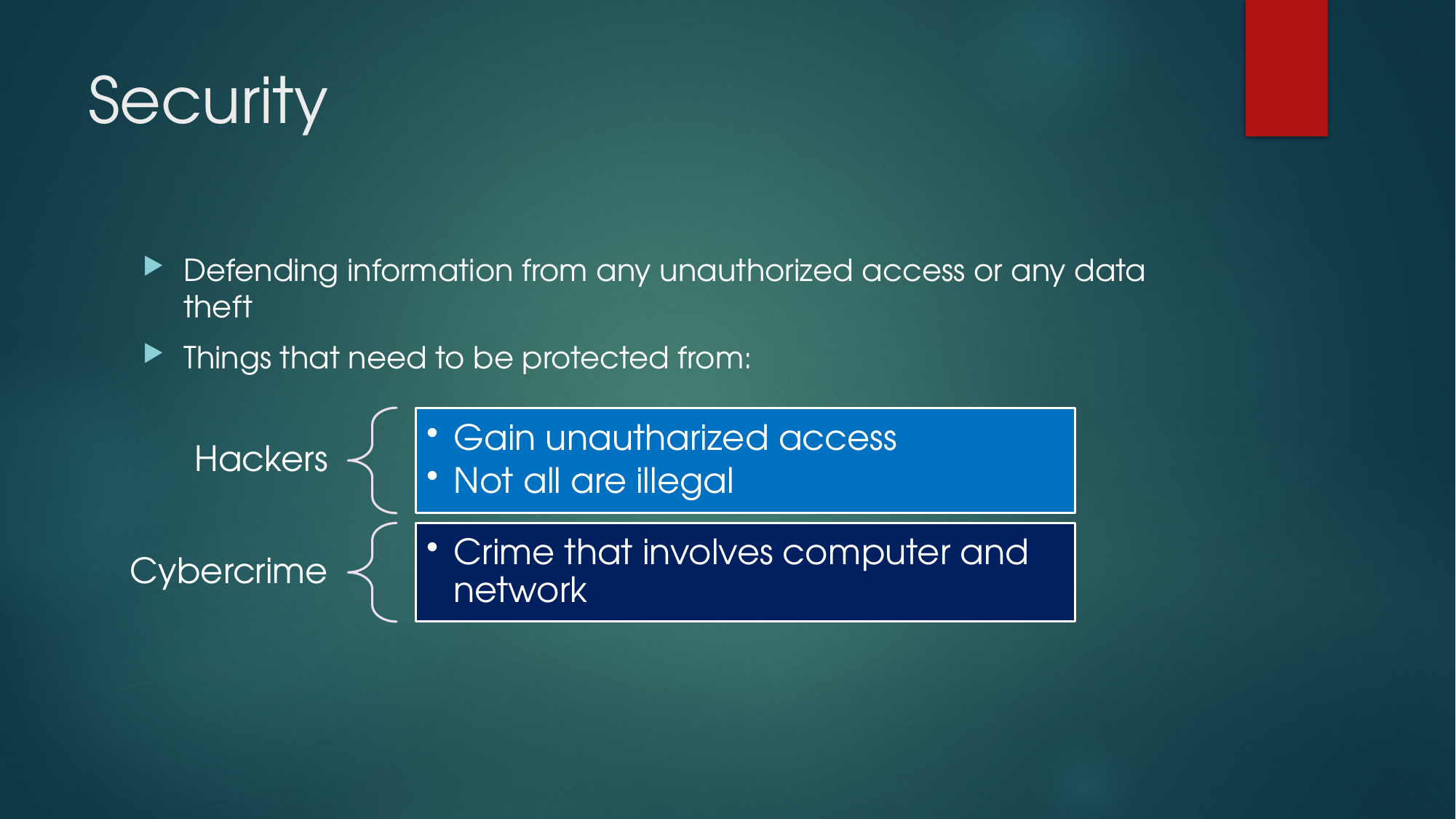

# Security
Defending information from any unauthorized access or any data theft
Things that need to be protected from:

Hackers
Gain unautharized access
Not all are illegal
Cybercrime
Crime that involves computer and network